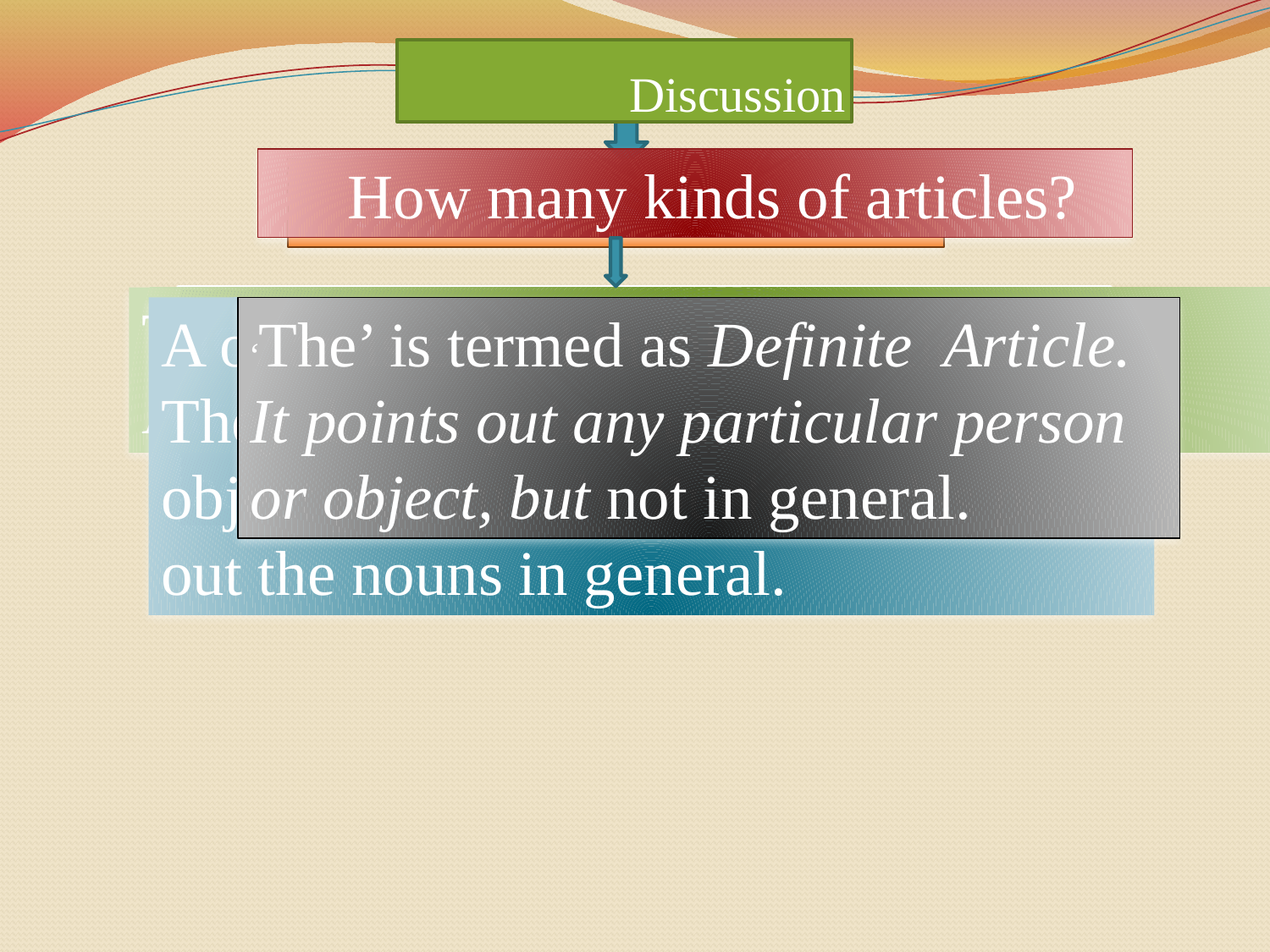

# Discussion

       How many kinds of articles?
    So, what is Article ?

There are two kinds of article. Indefinite Article and Definite Article
The three words ‘a’ ‘an’ and ‘the’ are called articles, These are also  adjectives  as a parts of speech.
A or an is called Indefinite article. They do not point out any person or object particularly. Such articles point out the nouns in general.
‘The’ is termed as Definite  Article. It points out any particular person or object, but not in general.